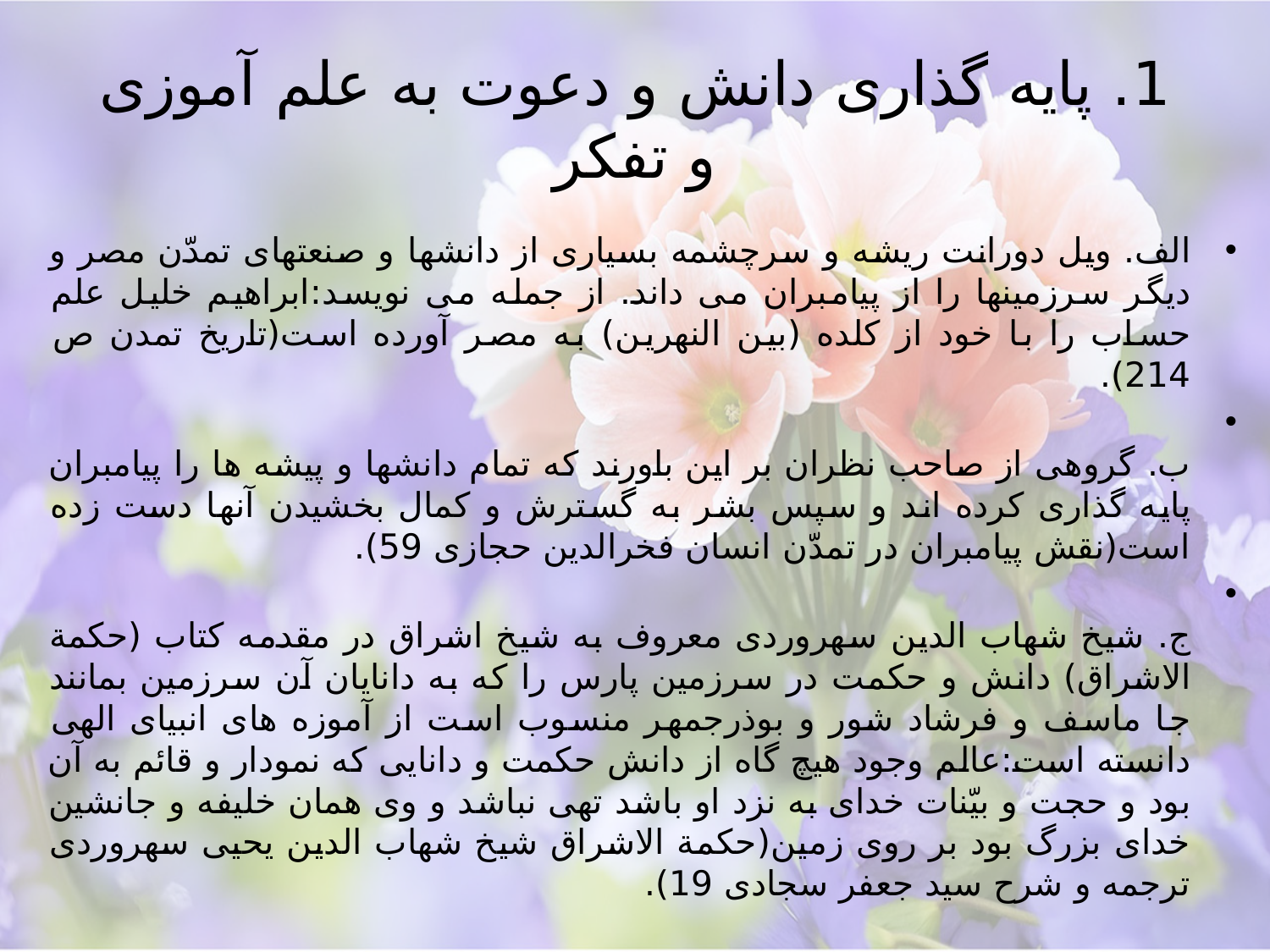

# 1. پایه گذاری دانش و دعوت به علم آموزی و تفکر
الف. ویل دورانت ریشه و سرچشمه بسیارى از دانشها و صنعتهاى تمدّن مصر و دیگر سرزمینها را از پیامبران مى داند. از جمله مى نویسد:ابراهیم خلیل علم حساب را با خود از كلده (بین النهرین) به مصر آورده است(تاریخ تمدن ص 214).
ب. گروهى از صاحب نظران بر این باورند كه تمام دانشها و پیشه ها را پیامبران پایه گذارى كرده اند و سپس بشر به گسترش و كمال بخشیدن آنها دست زده است(نقش پیامبران در تمدّن انسان فخرالدین حجازى 59).
ج. شیخ شهاب الدین سهروردى معروف به شیخ اشراق در مقدمه كتاب (حكمة الاشراق) دانش و حكمت در سرزمین پارس را كه به دانایان آن سرزمین بمانند جا ماسف و فرشاد شور و بوذرجمهر منسوب است از آموزه هاى انبیاى الهى دانسته است:عالم وجود هیچ گاه از دانش حكمت و دانایى كه نمودار و قائم به آن بود و حجت و بیّنات خداى به نزد او باشد تهى نباشد و وى همان خلیفه و جانشین خداى بزرگ بود بر روى زمین(حكمة الاشراق شیخ شهاب الدین یحیى سهروردى ترجمه و شرح سید جعفر سجادى 19).